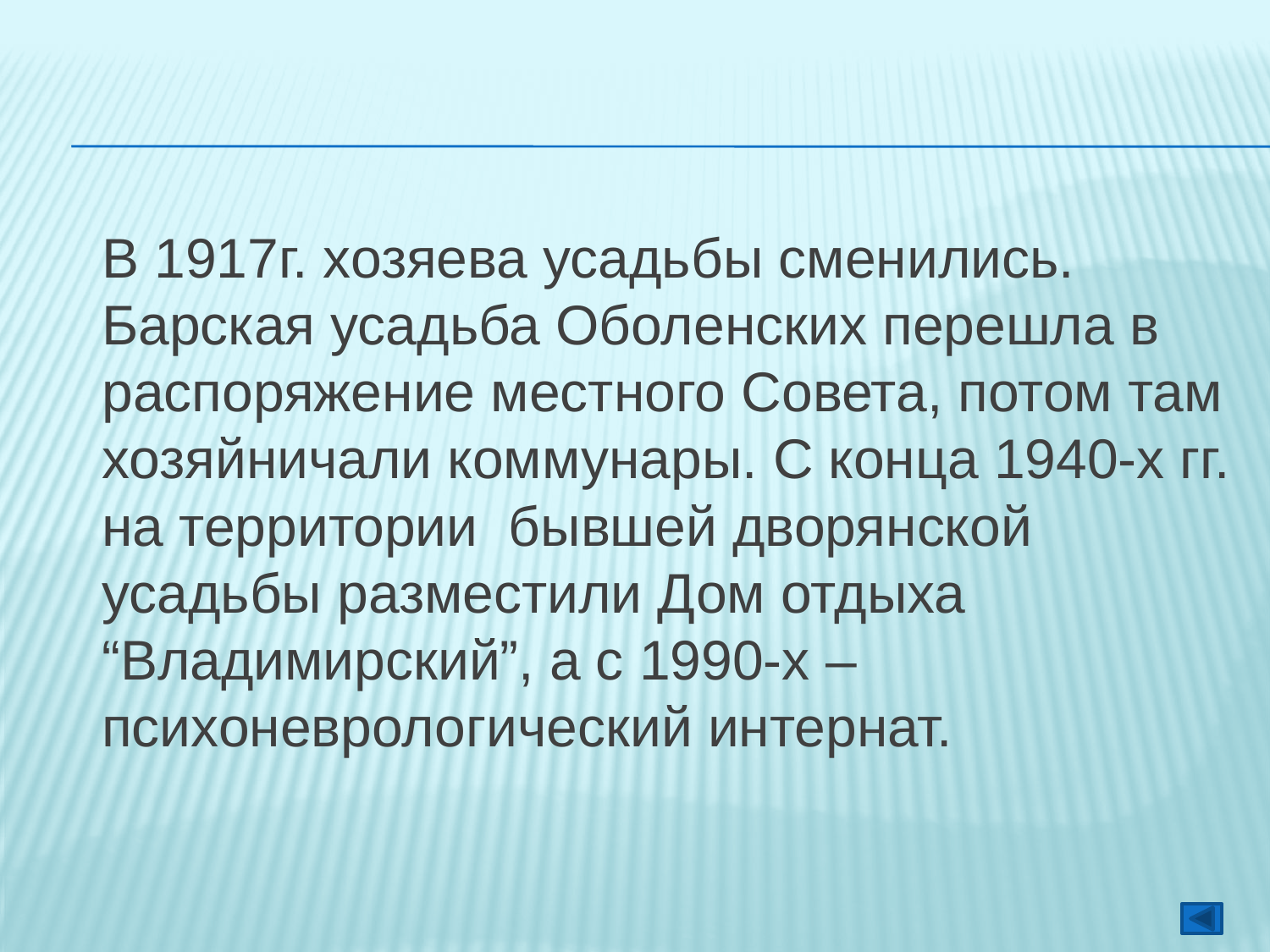

#
	В 1917г. хозяева усадьбы сменились. Барская усадьба Оболенских перешла в распоряжение местного Совета, потом там хозяйничали коммунары. С конца 1940-х гг. на территории  бывшей дворянской  усадьбы разместили Дом отдыха “Владимирский”, а с 1990-х – психоневрологический интернат.